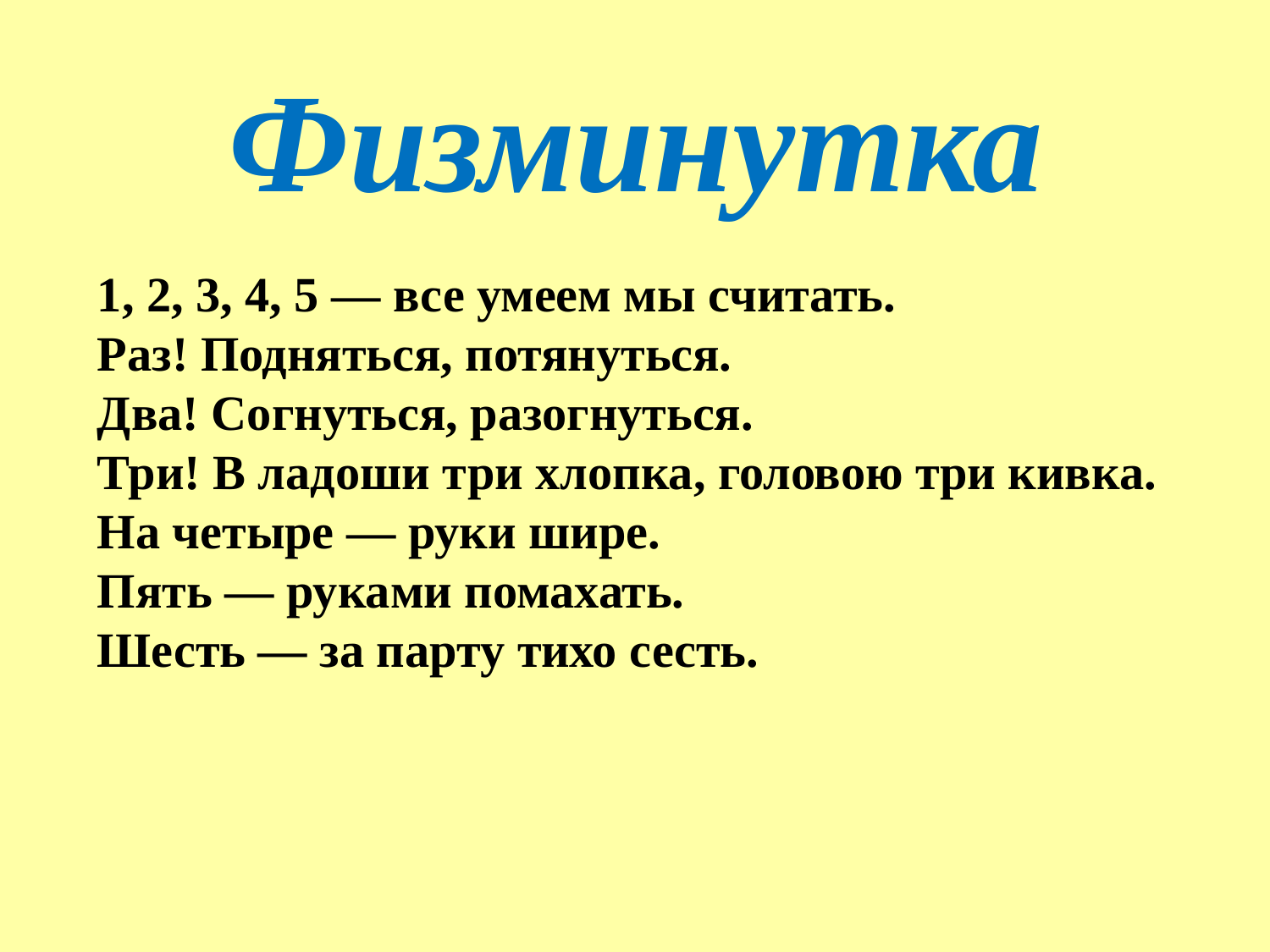

# Физминутка
1, 2, 3, 4, 5 — все умеем мы считать.
Раз! Подняться, потянуться.
Два! Согнуться, разогнуться.
Три! В ладоши три хлопка, головою три кивка.
На четыре — руки шире.
Пять — руками помахать.
Шесть — за парту тихо сесть.